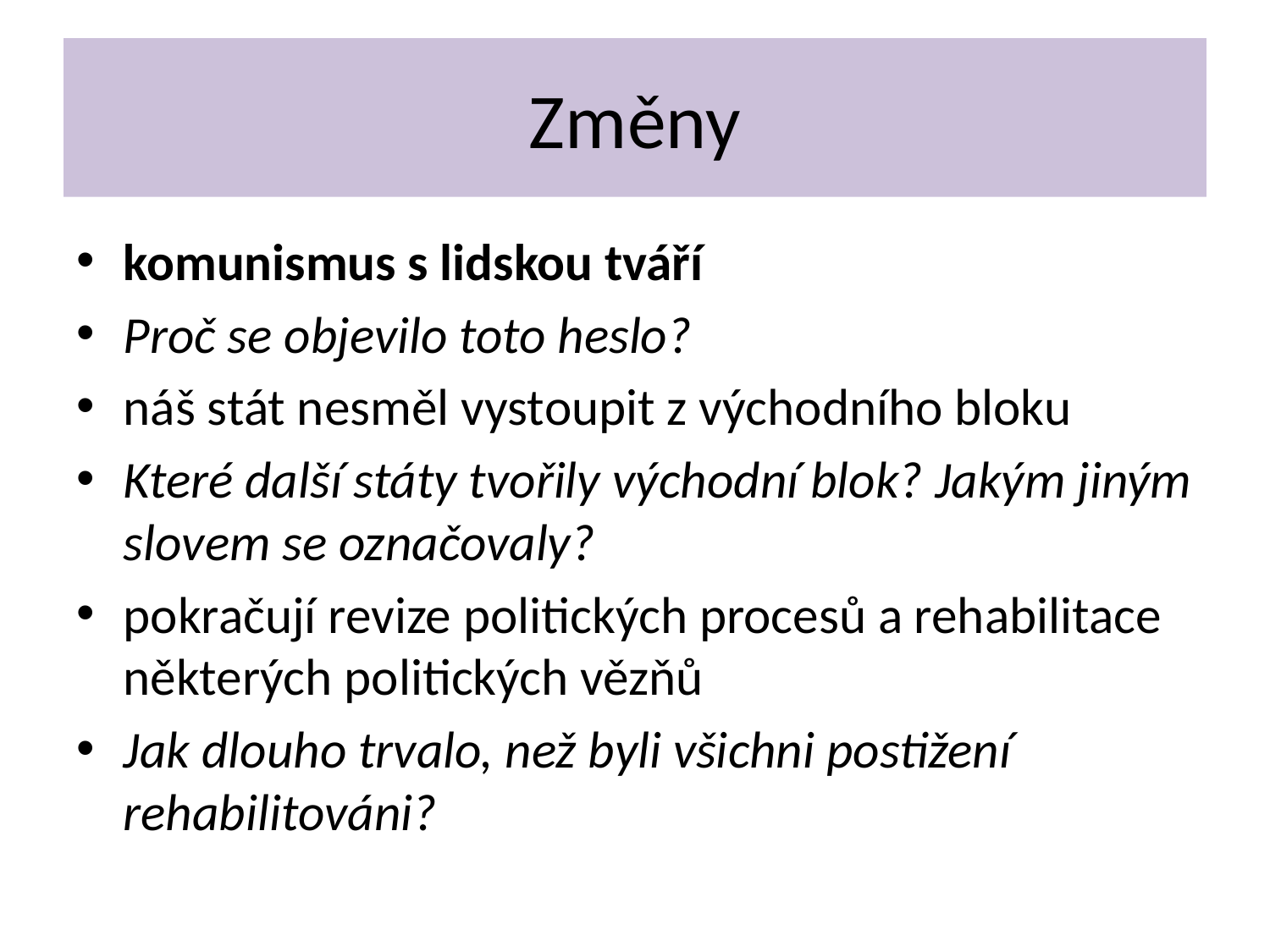

# Změny
komunismus s lidskou tváří
Proč se objevilo toto heslo?
náš stát nesměl vystoupit z východního bloku
Které další státy tvořily východní blok? Jakým jiným slovem se označovaly?
pokračují revize politických procesů a rehabilitace některých politických vězňů
Jak dlouho trvalo, než byli všichni postižení rehabilitováni?